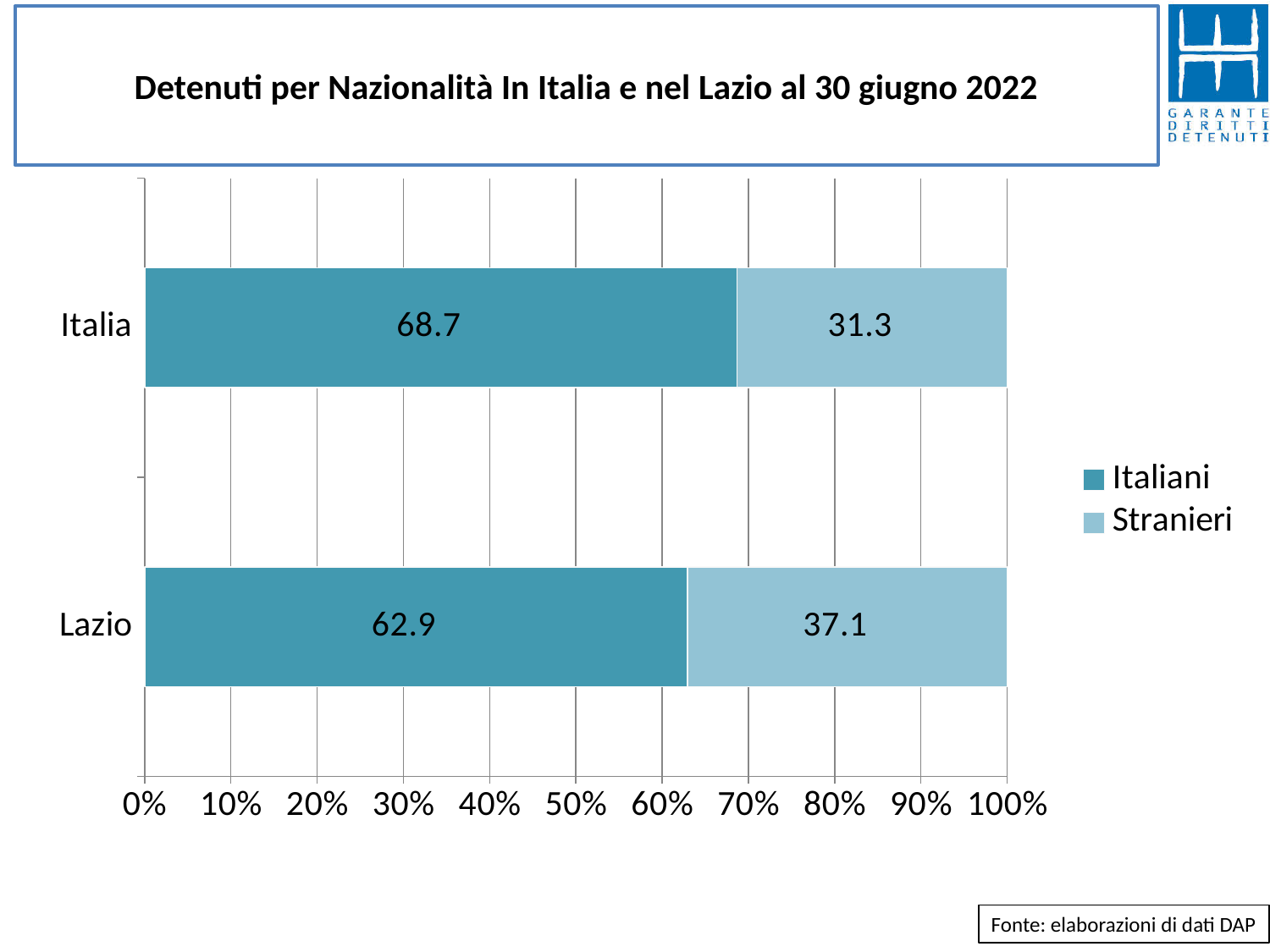

# Detenuti per Nazionalità In Italia e nel Lazio al 30 giugno 2022

### Chart

| Category | Italiani | Stranieri |
|---|---|---|
| Lazio | 62.9257102523381 | 37.0742897476619 |
| Italia | 68.66942615926041 | 31.330573840739596 |
Fonte: elaborazioni di dati DAP